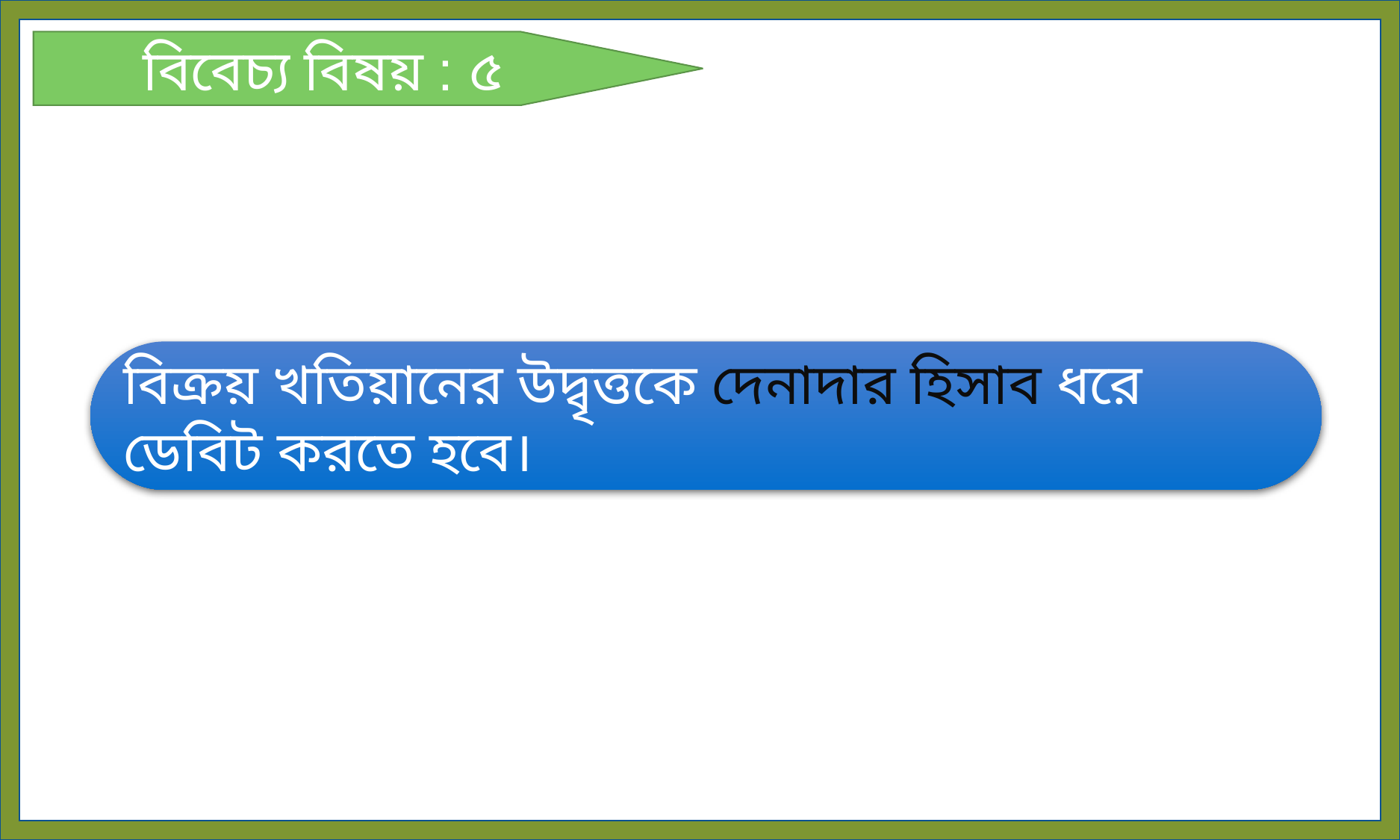

বিবেচ্য বিষয় : ৫
বিক্রয় খতিয়ানের উদ্বৃত্তকে দেনাদার হিসাব ধরে ডেবিট করতে হবে।